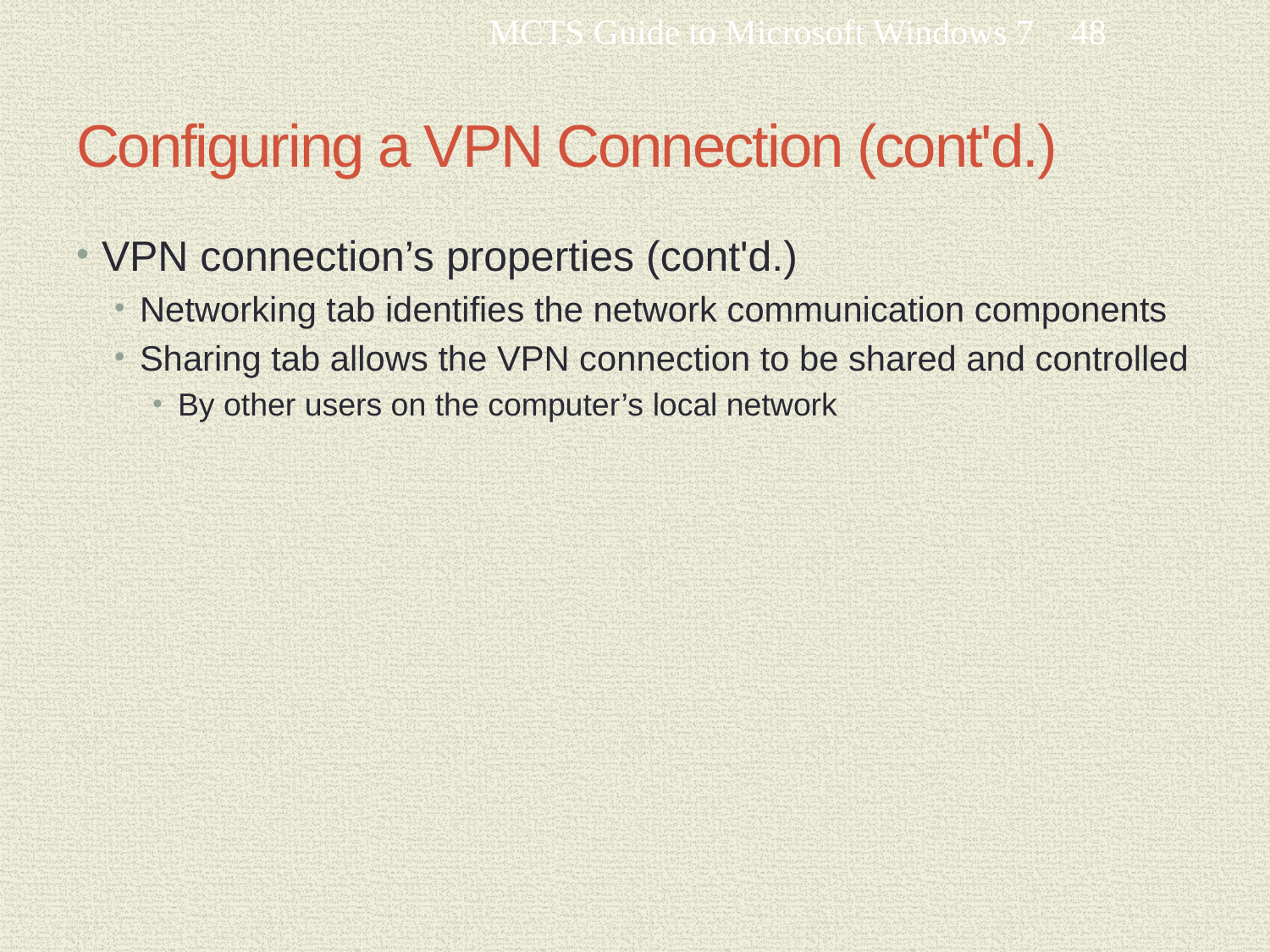

MCTS Guide to Microsoft Windows 7
48
# Configuring a VPN Connection (cont'd.)
VPN connection’s properties (cont'd.)
Networking tab identifies the network communication components
Sharing tab allows the VPN connection to be shared and controlled
By other users on the computer’s local network